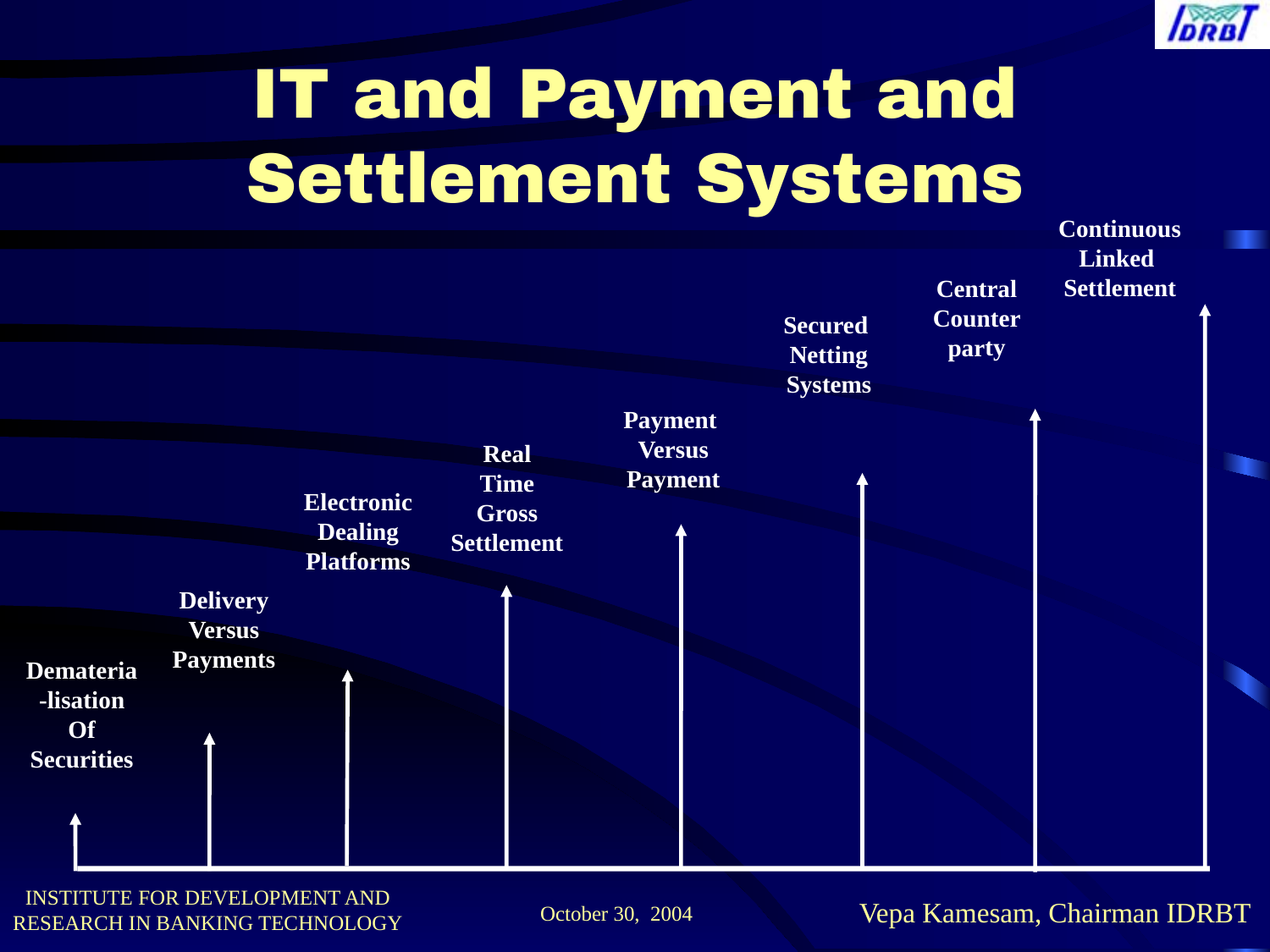

IT and Payment and Settlement Systems
Continuous
Linked
Settlement
Central
Counter
party
Secured
Netting
Systems

Payment
Versus
Payment

Real
Time
Gross
Settlement

Electronic
Dealing
Platforms

Delivery
Versus
Payments

Demateria-lisation
Of Securities